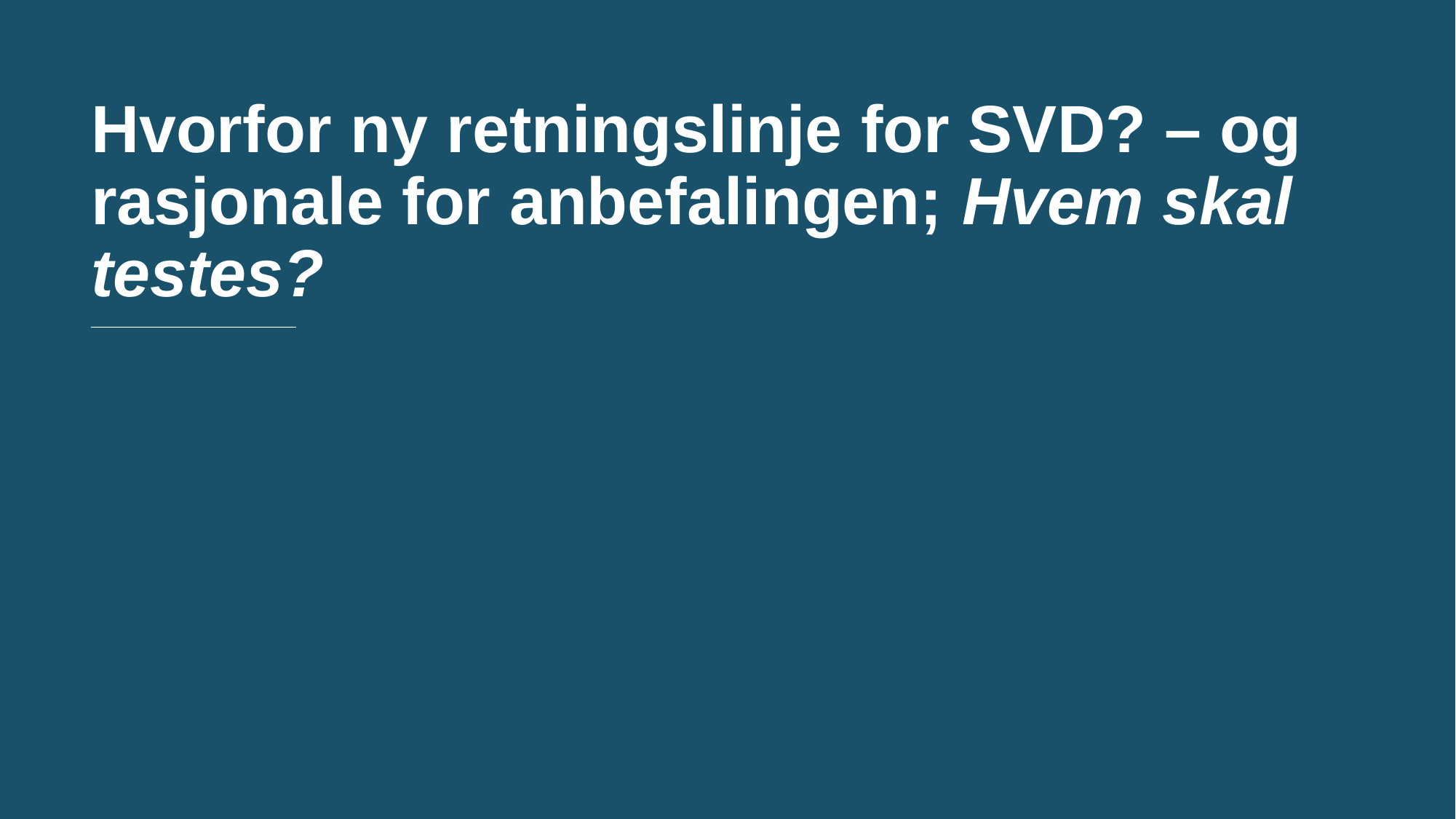

# Hvorfor ny retningslinje for SVD? – og  rasjonale for anbefalingen; Hvem skal testes?